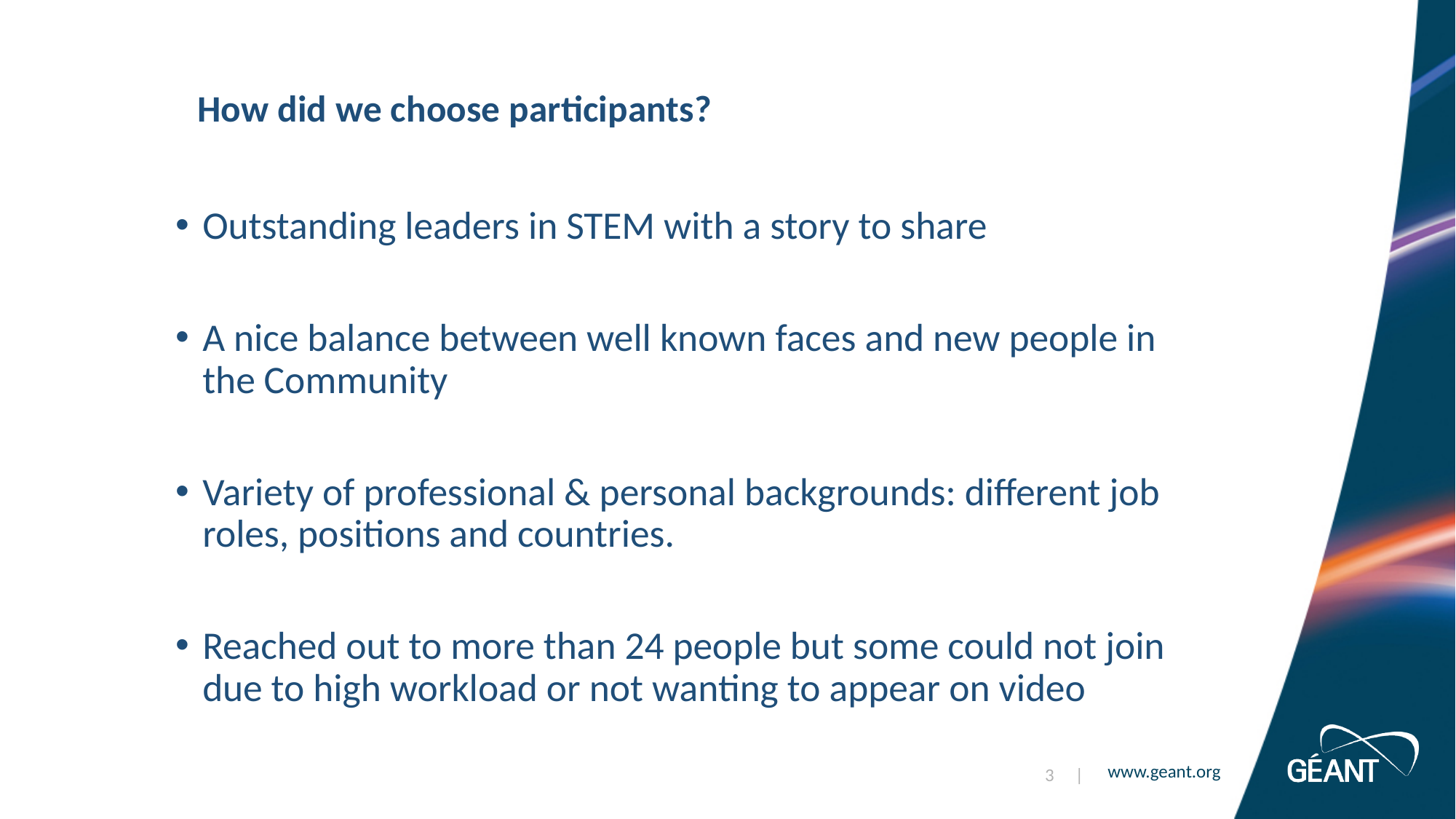

# How did we choose participants?
Outstanding leaders in STEM with a story to share

A nice balance between well known faces and new people in the Community

Variety of professional & personal backgrounds: different job roles, positions and countries.

Reached out to more than 24 people but some could not join due to high workload or not wanting to appear on video

3     |